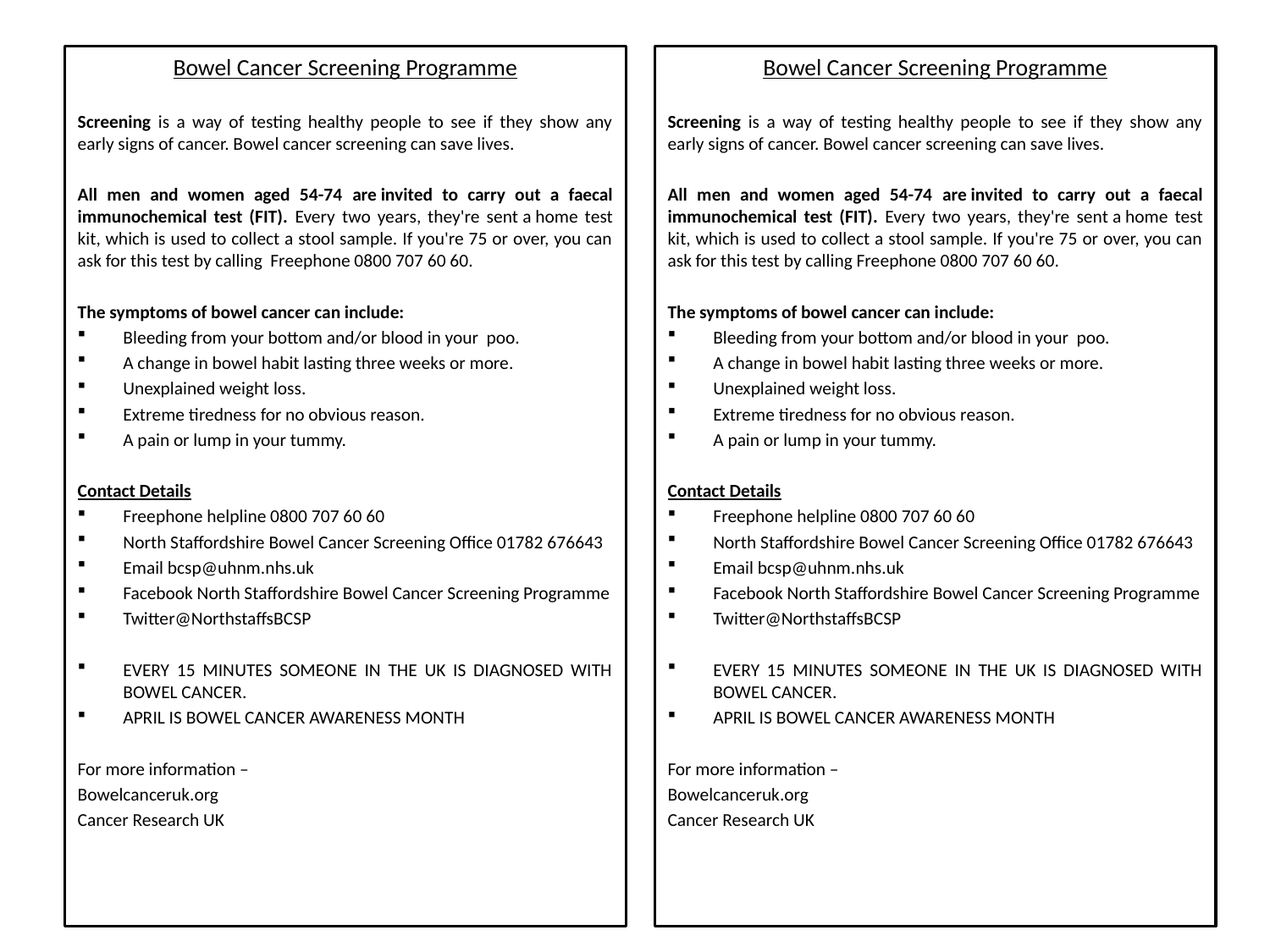

Bowel Cancer Screening Programme

Screening is a way of testing healthy people to see if they show any early signs of cancer. Bowel cancer screening can save lives.

All men and women aged 54-74 are invited to carry out a faecal immunochemical test (FIT). Every two years, they're sent a home test kit, which is used to collect a stool sample. If you're 75 or over, you can ask for this test by calling  Freephone 0800 707 60 60.

The symptoms of bowel cancer can include:
Bleeding from your bottom and/or blood in your  poo.
A change in bowel habit lasting three weeks or more.
Unexplained weight loss.
Extreme tiredness for no obvious reason.
A pain or lump in your tummy.

Contact Details
Freephone helpline 0800 707 60 60
North Staffordshire Bowel Cancer Screening Office 01782 676643
Email bcsp@uhnm.nhs.uk
Facebook North Staffordshire Bowel Cancer Screening Programme
Twitter@NorthstaffsBCSP

EVERY 15 MINUTES SOMEONE IN THE UK IS DIAGNOSED WITH BOWEL CANCER.
APRIL IS BOWEL CANCER AWARENESS MONTH

For more information –
Bowelcanceruk.org
Cancer Research UK

Bowel Cancer Screening Programme

Screening is a way of testing healthy people to see if they show any early signs of cancer. Bowel cancer screening can save lives.

All men and women aged 54-74 are invited to carry out a faecal immunochemical test (FIT). Every two years, they're sent a home test kit, which is used to collect a stool sample. If you're 75 or over, you can ask for this test by calling Freephone 0800 707 60 60.

The symptoms of bowel cancer can include:
Bleeding from your bottom and/or blood in your  poo.
A change in bowel habit lasting three weeks or more.
Unexplained weight loss.
Extreme tiredness for no obvious reason.
A pain or lump in your tummy.

Contact Details
Freephone helpline 0800 707 60 60
North Staffordshire Bowel Cancer Screening Office 01782 676643
Email bcsp@uhnm.nhs.uk
Facebook North Staffordshire Bowel Cancer Screening Programme
Twitter@NorthstaffsBCSP

EVERY 15 MINUTES SOMEONE IN THE UK IS DIAGNOSED WITH BOWEL CANCER.
APRIL IS BOWEL CANCER AWARENESS MONTH

For more information –
Bowelcanceruk.org
Cancer Research UK